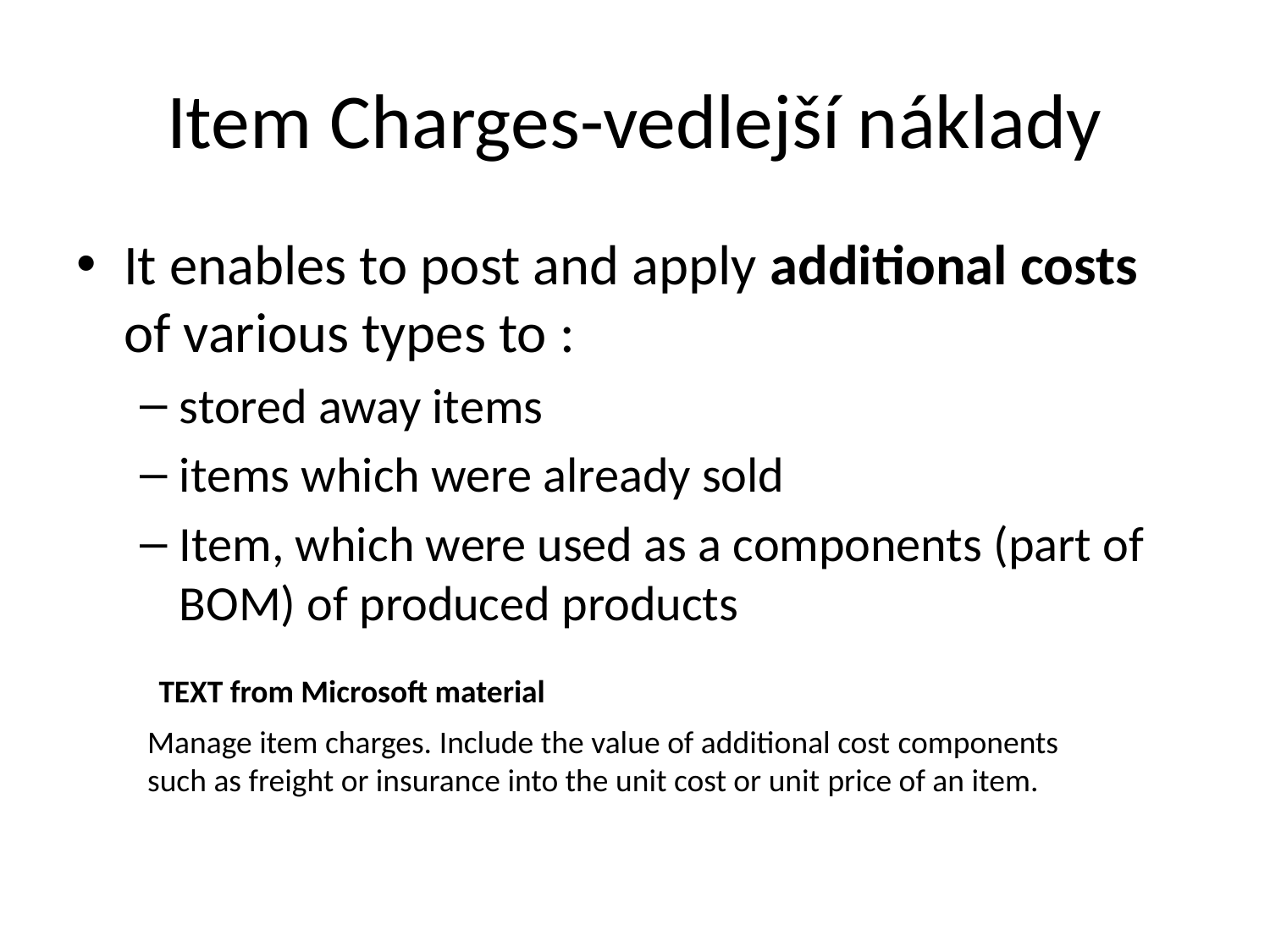

# Item Charges-vedlejší náklady
It enables to post and apply additional costs of various types to :
stored away items
items which were already sold
Item, which were used as a components (part of BOM) of produced products

TEXT from Microsoft material
Manage item charges. Include the value of additional cost components such as freight or insurance into the unit cost or unit price of an item.